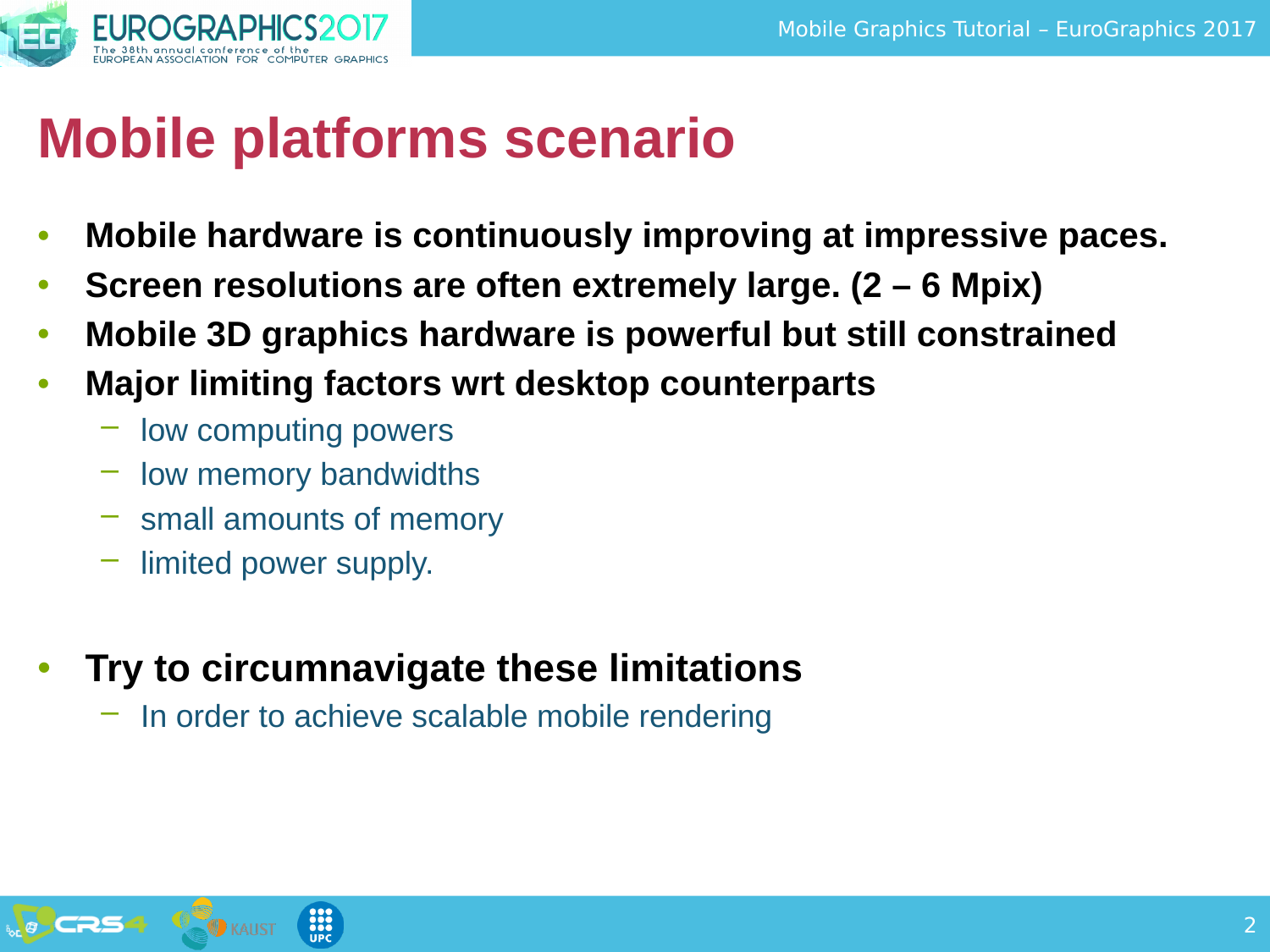

# Mobile platforms scenario
Mobile hardware is continuously improving at impressive paces.
Screen resolutions are often extremely large. (2 – 6 Mpix)
Mobile 3D graphics hardware is powerful but still constrained
Major limiting factors wrt desktop counterparts
low computing powers
low memory bandwidths
small amounts of memory
limited power supply.

Try to circumnavigate these limitations
In order to achieve scalable mobile rendering

2